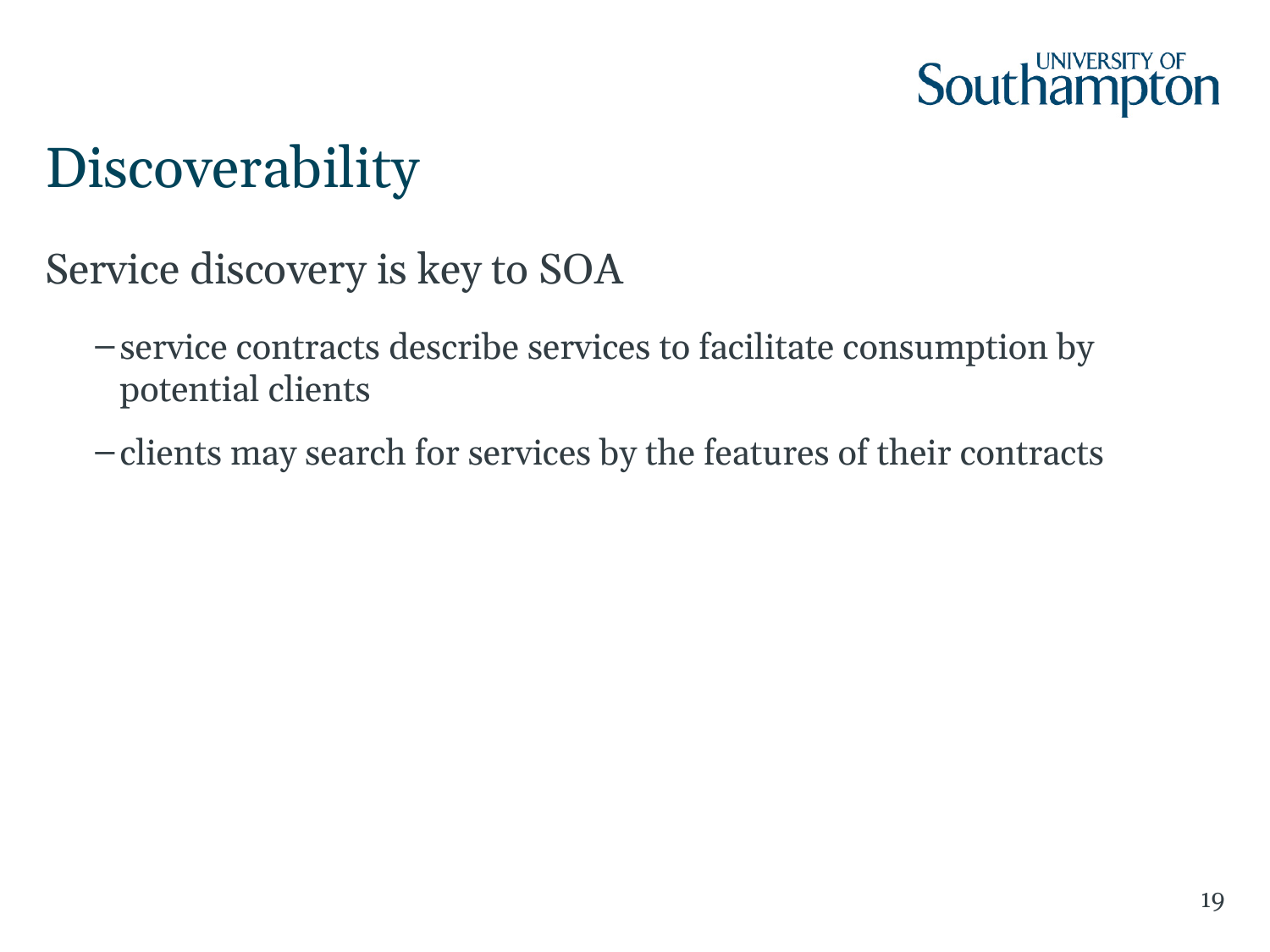

# Discoverability
Service discovery is key to SOA
service contracts describe services to facilitate consumption by potential clients
clients may search for services by the features of their contracts
19